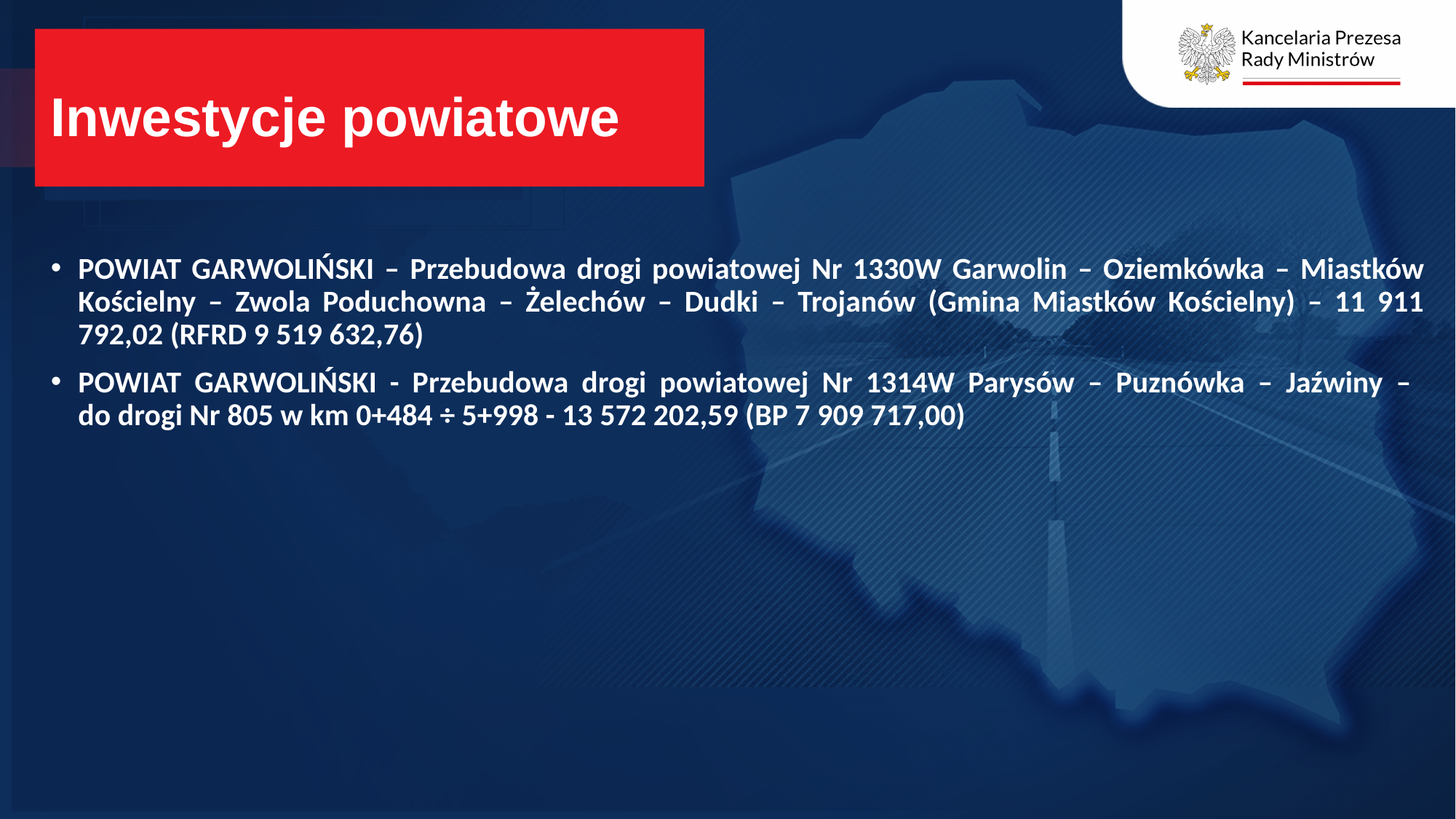

Inwestycje powiatowe
POWIAT GARWOLIŃSKI – Przebudowa drogi powiatowej Nr 1330W Garwolin – Oziemkówka – Miastków Kościelny – Zwola Poduchowna – Żelechów – Dudki – Trojanów (Gmina Miastków Kościelny) – 11 911 792,02 (RFRD 9 519 632,76)
POWIAT GARWOLIŃSKI - Przebudowa drogi powiatowej Nr 1314W Parysów – Puznówka – Jaźwiny –
do drogi Nr 805 w km 0+484 ÷ 5+998 - 13 572 202,59 (BP 7 909 717,00)